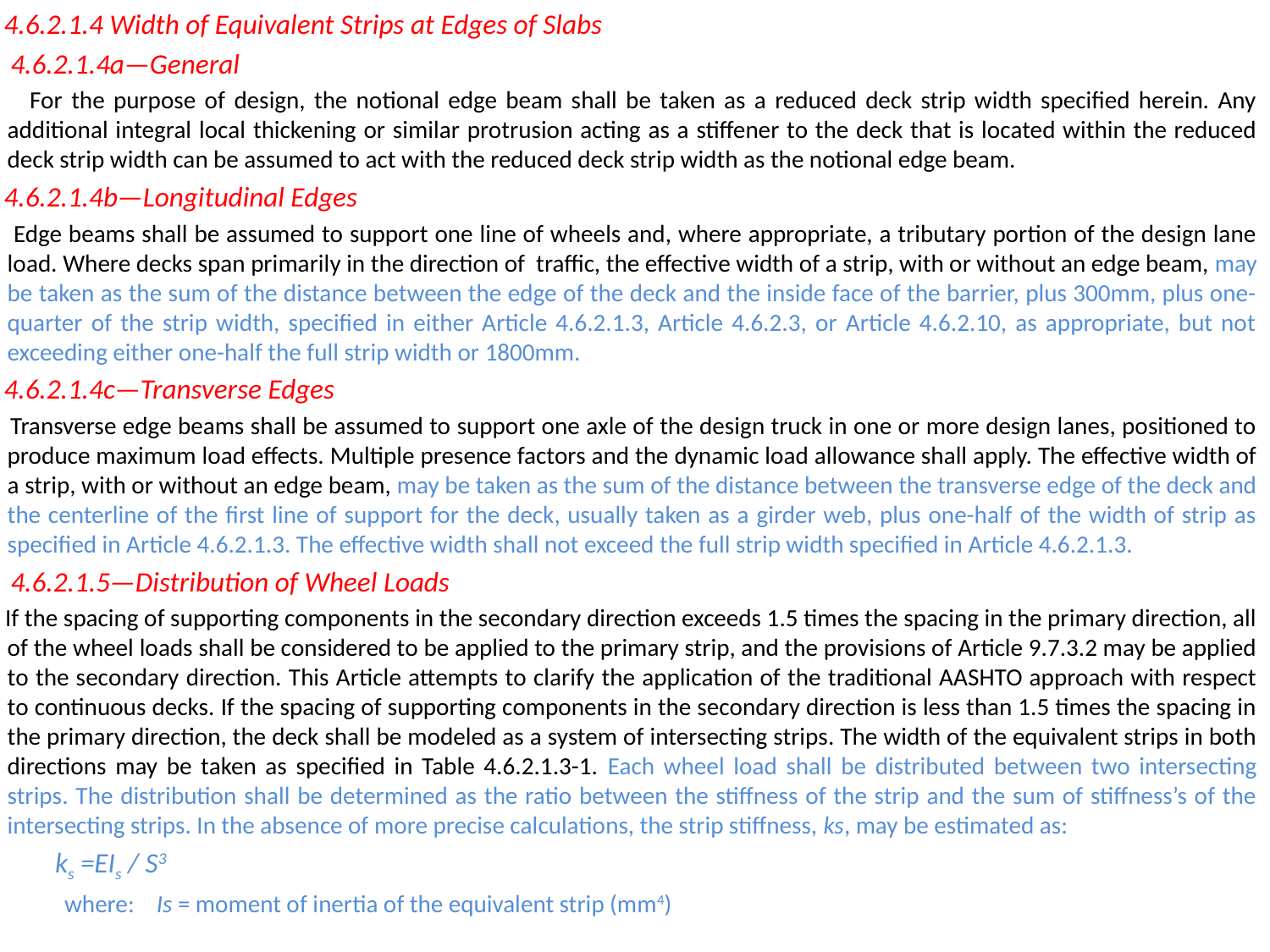

4.6.2.1.4 Width of Equivalent Strips at Edges of Slabs
        4.6.2.1.4a—General
        For the purpose of design, the notional edge beam shall be taken as a reduced deck strip width specified herein. Any additional integral local thickening or similar protrusion acting as a stiffener to the deck that is located within the reduced deck strip width can be assumed to act with the reduced deck strip width as the notional edge beam.
        4.6.2.1.4b—Longitudinal Edges
        Edge beams shall be assumed to support one line of wheels and, where appropriate, a tributary portion of the design lane load. Where decks span primarily in the direction of  traffic, the effective width of a strip, with or without an edge beam, may be taken as the sum of the distance between the edge of the deck and the inside face of the barrier, plus 300mm, plus one-quarter of the strip width, specified in either Article 4.6.2.1.3, Article 4.6.2.3, or Article 4.6.2.10, as appropriate, but not exceeding either one-half the full strip width or 1800mm.
        4.6.2.1.4c—Transverse Edges
        Transverse edge beams shall be assumed to support one axle of the design truck in one or more design lanes, positioned to produce maximum load effects. Multiple presence factors and the dynamic load allowance shall apply. The effective width of a strip, with or without an edge beam, may be taken as the sum of the distance between the transverse edge of the deck and the centerline of the first line of support for the deck, usually taken as a girder web, plus one-half of the width of strip as specified in Article 4.6.2.1.3. The effective width shall not exceed the full strip width specified in Article 4.6.2.1.3.
        4.6.2.1.5—Distribution of Wheel Loads
        If the spacing of supporting components in the secondary direction exceeds 1.5 times the spacing in the primary direction, all of the wheel loads shall be considered to be applied to the primary strip, and the provisions of Article 9.7.3.2 may be applied to the secondary direction. This Article attempts to clarify the application of the traditional AASHTO approach with respect to continuous decks. If the spacing of supporting components in the secondary direction is less than 1.5 times the spacing in the primary direction, the deck shall be modeled as a system of intersecting strips. The width of the equivalent strips in both directions may be taken as specified in Table 4.6.2.1.3-1. Each wheel load shall be distributed between two intersecting strips. The distribution shall be determined as the ratio between the stiffness of the strip and the sum of stiffness’s of the intersecting strips. In the absence of more precise calculations, the strip stiffness, ks, may be estimated as:
               ks =EIs / S3
                   where:    Is = moment of inertia of the equivalent strip (mm4)